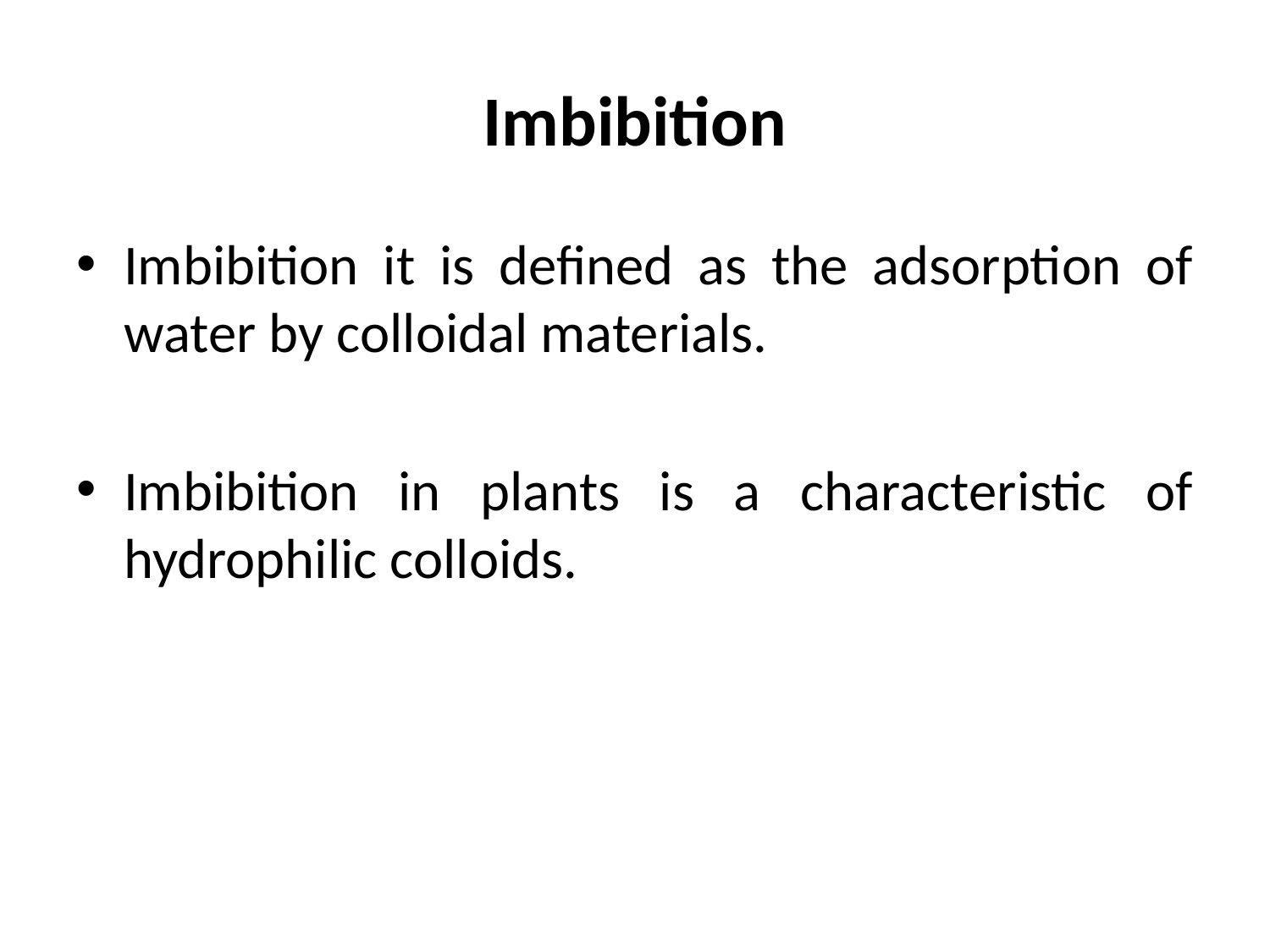

# Imbibition
Imbibition it is defined as the adsorption of water by colloidal materials.

Imbibition in plants is a characteristic of hydrophilic colloids.